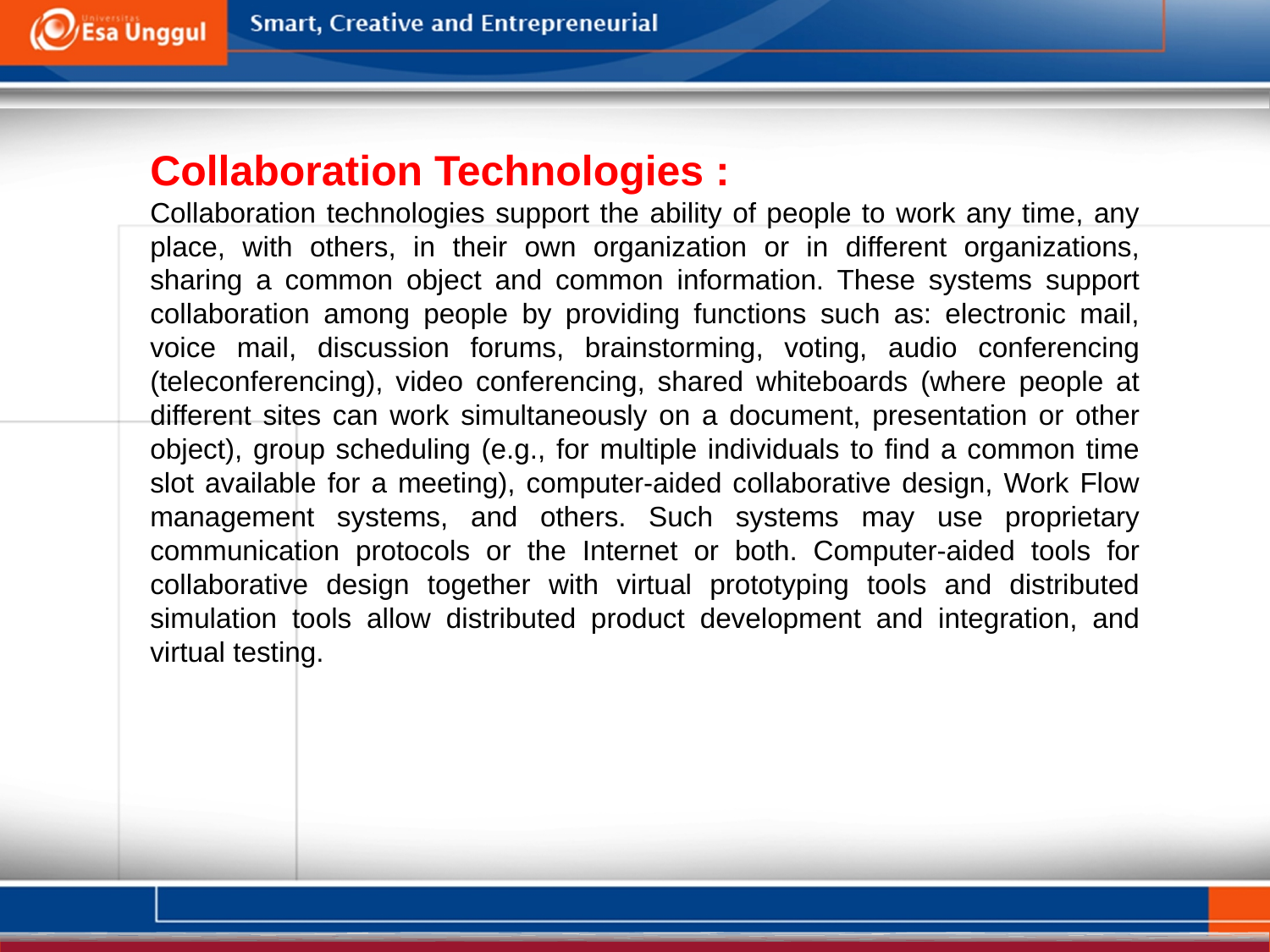

Collaboration Technologies :
Collaboration technologies support the ability of people to work any time, any place, with others, in their own organization or in different organizations, sharing a common object and common information. These systems support collaboration among people by providing functions such as: electronic mail, voice mail, discussion forums, brainstorming, voting, audio conferencing (teleconferencing), video conferencing, shared whiteboards (where people at different sites can work simultaneously on a document, presentation or other object), group scheduling (e.g., for multiple individuals to find a common time slot available for a meeting), computer-aided collaborative design, Work Flow management systems, and others. Such systems may use proprietary communication protocols or the Internet or both. Computer-aided tools for collaborative design together with virtual prototyping tools and distributed simulation tools allow distributed product development and integration, and virtual testing.